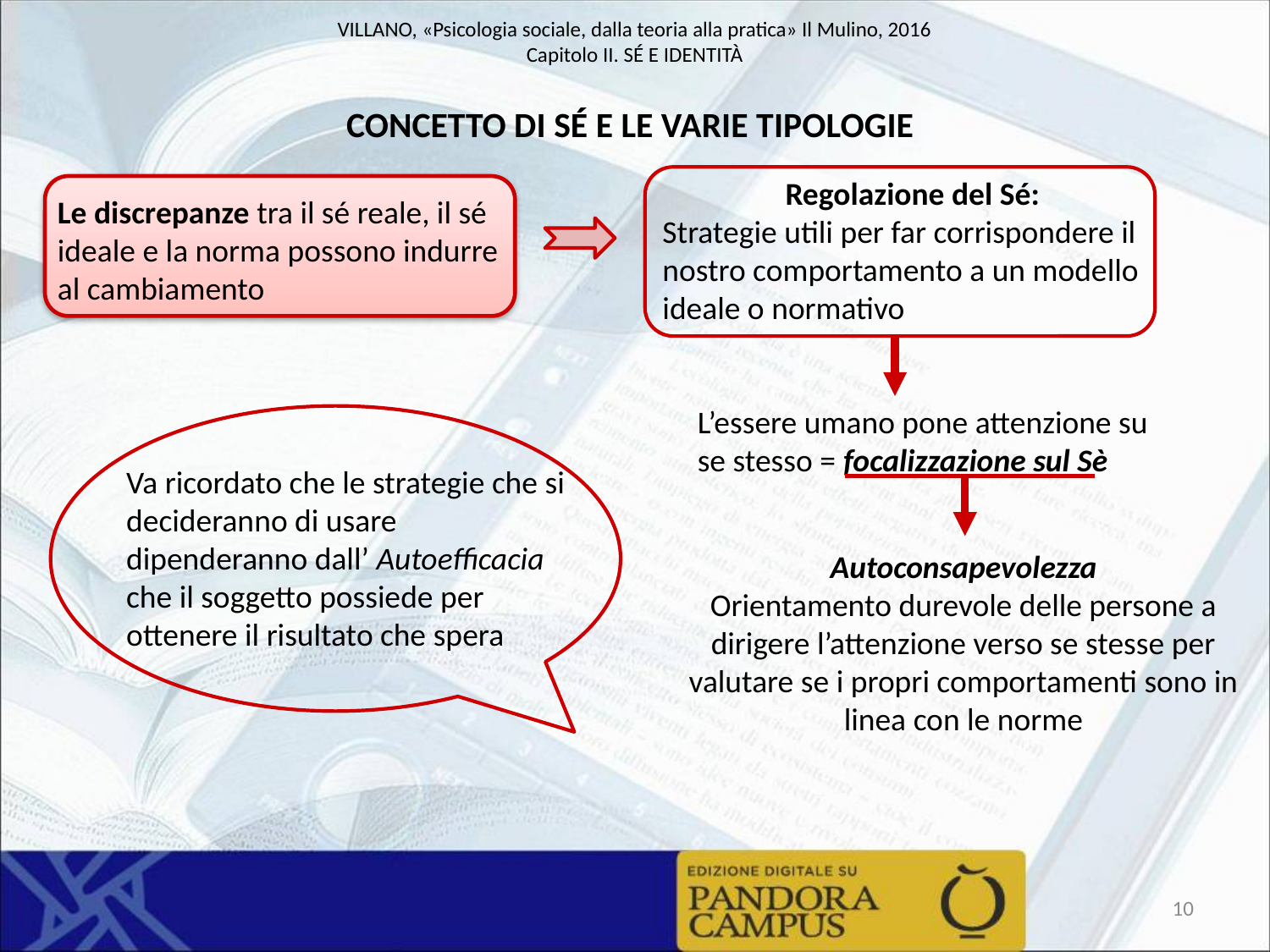

CONCETTO DI SÉ E LE VARIE TIPOLOGIE

Regolazione del Sé:
Strategie utili per far corrispondere il nostro comportamento a un modello ideale o normativo

Le discrepanze tra il sé reale, il sé ideale e la norma possono indurre al cambiamento

L’essere umano pone attenzione su se stesso = focalizzazione sul Sè

Va ricordato che le strategie che si decideranno di usare dipenderanno dall’ Autoefficacia che il soggetto possiede per ottenere il risultato che spera
Autoconsapevolezza
Orientamento durevole delle persone a dirigere l’attenzione verso se stesse per valutare se i propri comportamenti sono in linea con le norme
10